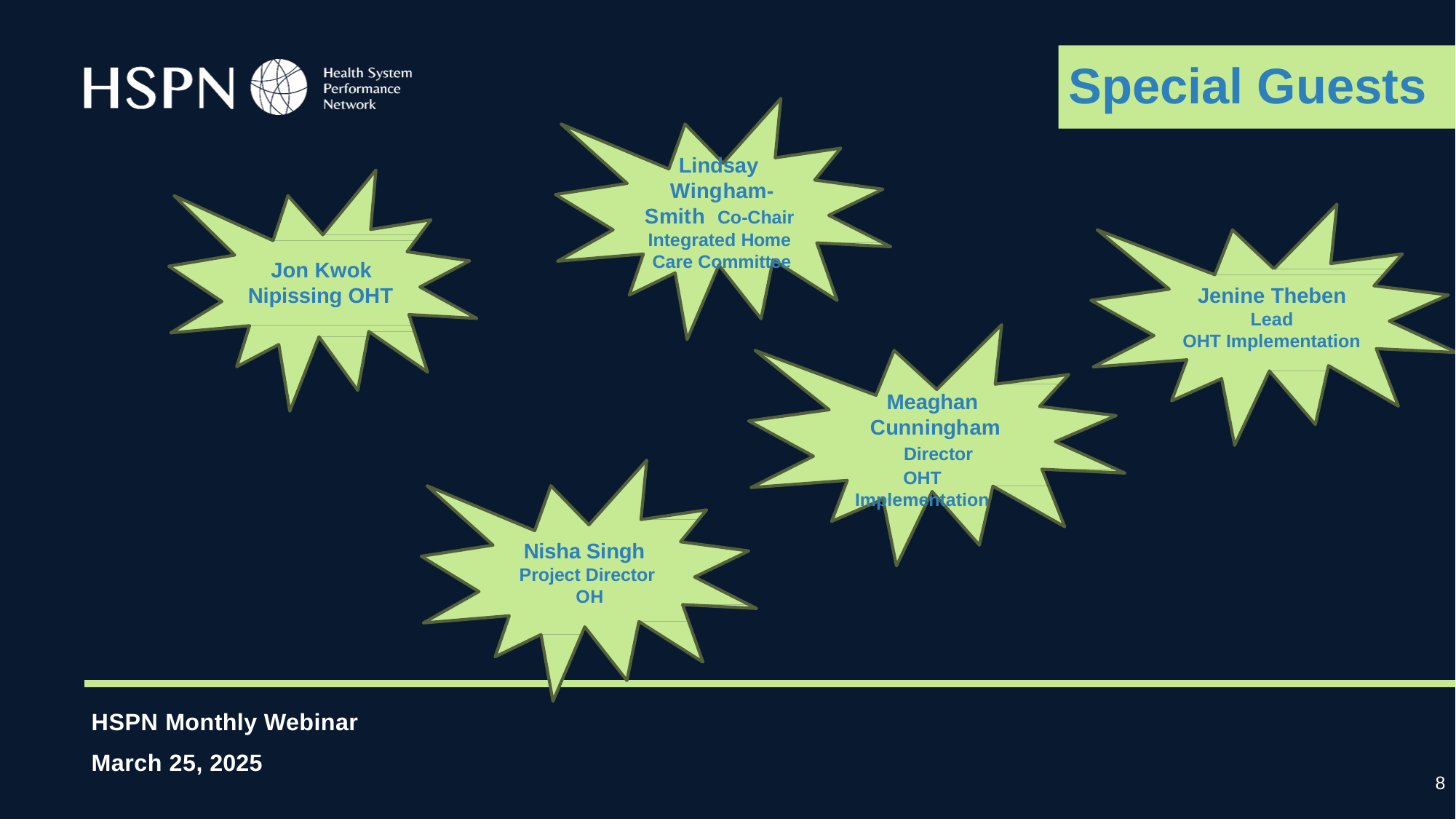

# Special Guests

Lindsay  Wingham-Smith  Co-Chair  Integrated Home  Care Committee

Jon Kwok  Nipissing OHT
Jenine Theben
Lead
OHT Implementation

Meaghan  Cunningham  Director
OHT Implementation

Nisha Singh  Project Director  OH

HSPN Monthly Webinar
March 25, 2025
8